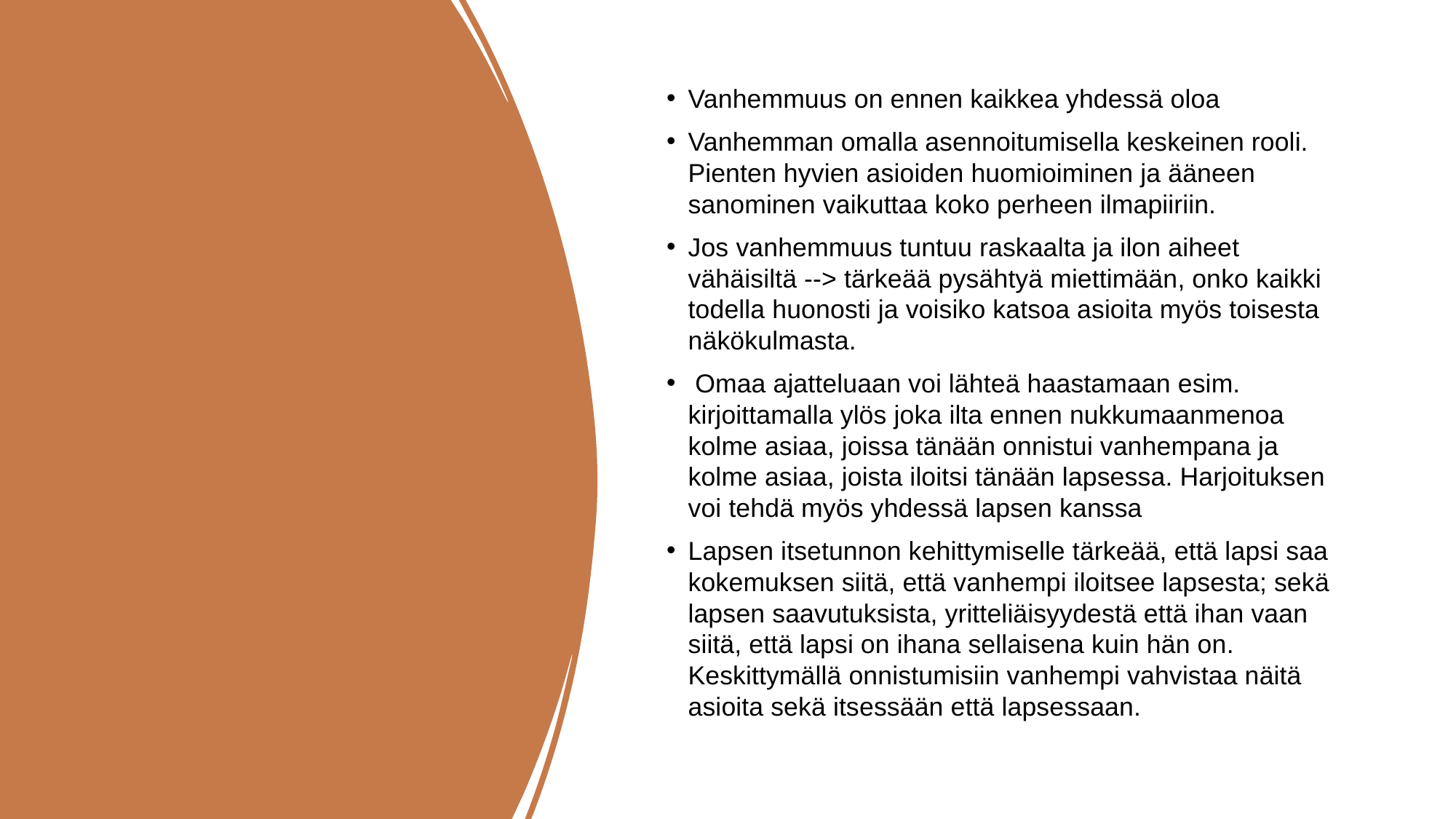

#
Vanhemmuus on ennen kaikkea yhdessä oloa
Vanhemman omalla asennoitumisella keskeinen rooli. Pienten hyvien asioiden huomioiminen ja ääneen sanominen vaikuttaa koko perheen ilmapiiriin.
Jos vanhemmuus tuntuu raskaalta ja ilon aiheet vähäisiltä --> tärkeää pysähtyä miettimään, onko kaikki todella huonosti ja voisiko katsoa asioita myös toisesta näkökulmasta.
 Omaa ajatteluaan voi lähteä haastamaan esim. kirjoittamalla ylös joka ilta ennen nukkumaanmenoa kolme asiaa, joissa tänään onnistui vanhempana ja kolme asiaa, joista iloitsi tänään lapsessa. Harjoituksen voi tehdä myös yhdessä lapsen kanssa
Lapsen itsetunnon kehittymiselle tärkeää, että lapsi saa kokemuksen siitä, että vanhempi iloitsee lapsesta; sekä lapsen saavutuksista, yritteliäisyydestä että ihan vaan siitä, että lapsi on ihana sellaisena kuin hän on. Keskittymällä onnistumisiin vanhempi vahvistaa näitä asioita sekä itsessään että lapsessaan.